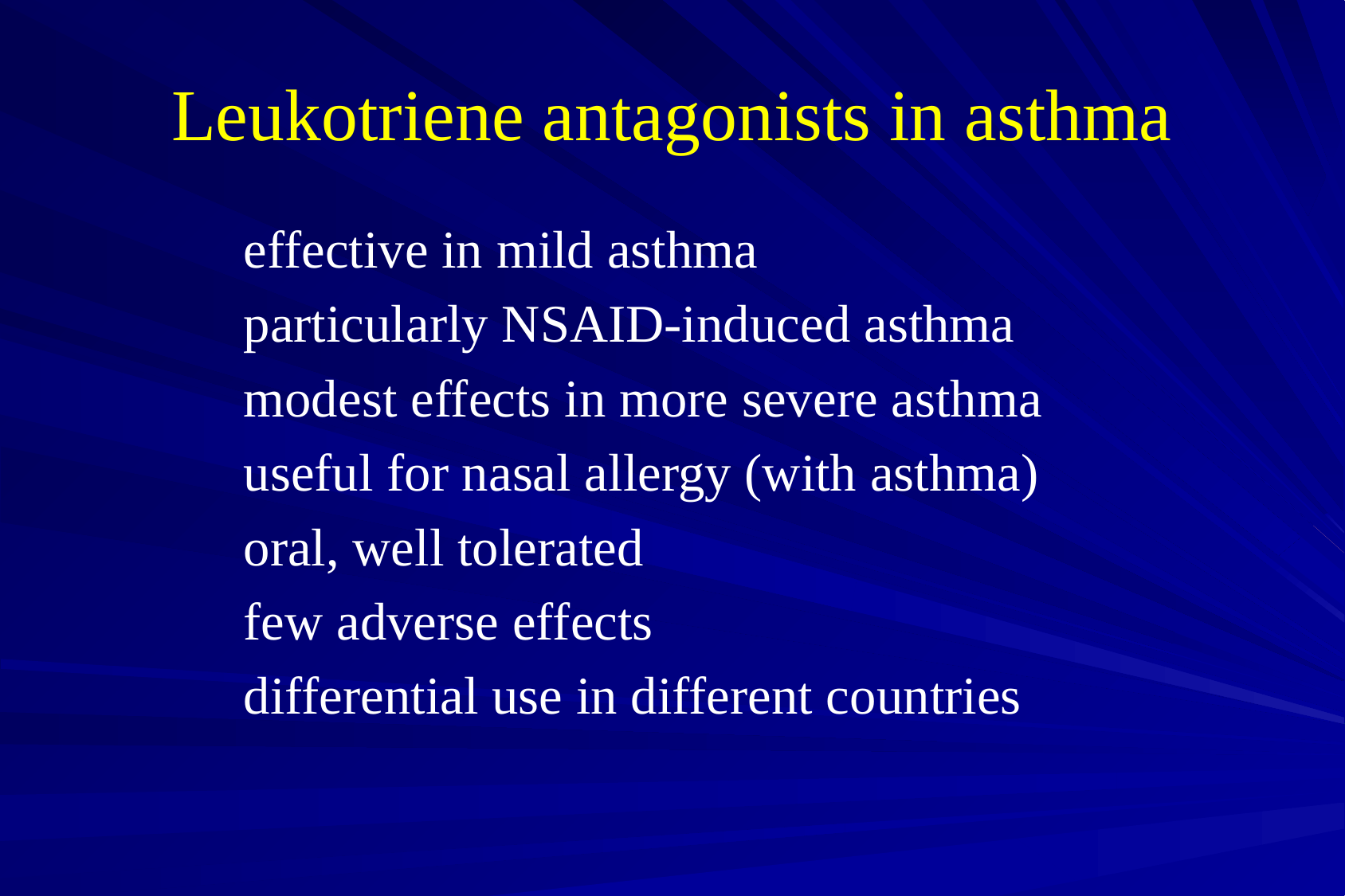

# Leukotriene antagonists in asthma
		effective in mild asthma
		particularly NSAID-induced asthma
		modest effects in more severe asthma
		useful for nasal allergy (with asthma)
		oral, well tolerated
		few adverse effects
		differential use in different countries